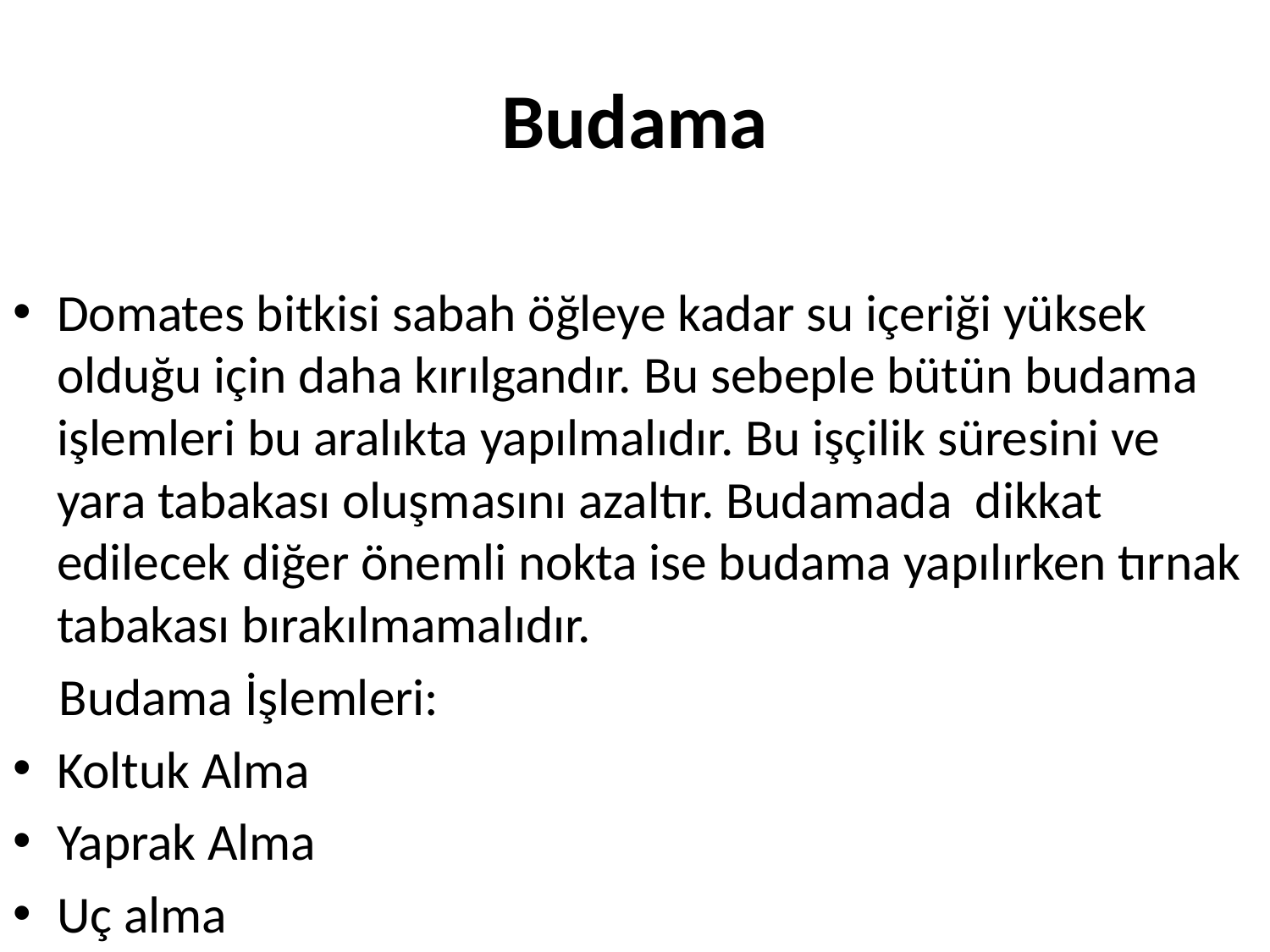

# Budama

Domates bitkisi sabah öğleye kadar su içeriği yüksek olduğu için daha kırılgandır. Bu sebeple bütün budama işlemleri bu aralıkta yapılmalıdır. Bu işçilik süresini ve yara tabakası oluşmasını azaltır. Budamada  dikkat edilecek diğer önemli nokta ise budama yapılırken tırnak tabakası bırakılmamalıdır.
    Budama İşlemleri:
Koltuk Alma
Yaprak Alma
Uç alma